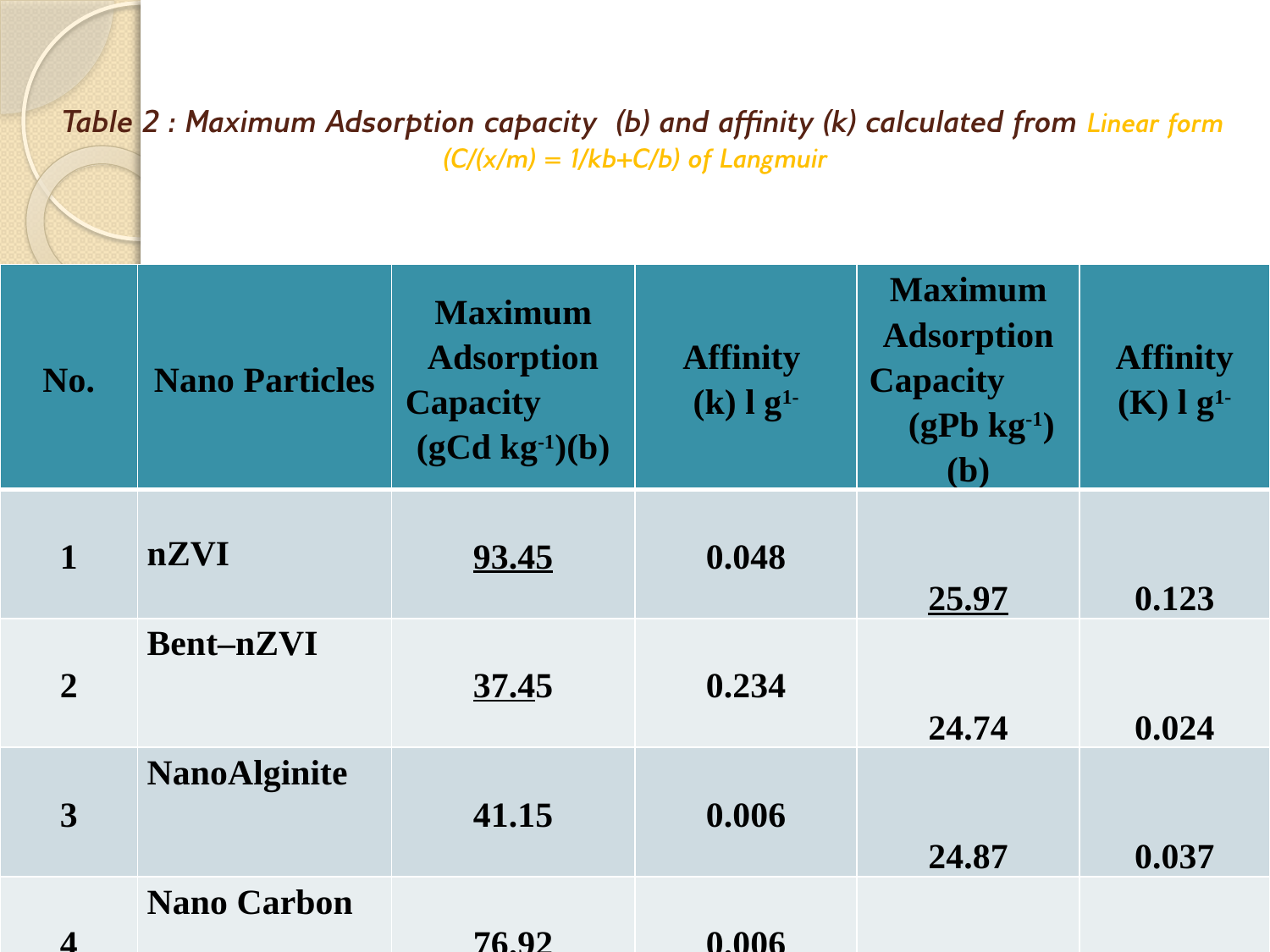

# Table 2 : Maximum Adsorption capacity  (b) and affinity (k) calculated from Linear form (C/(x/m) = 1/kb+C/b) of Langmuir
| No. | Nano Particles | Maximum Adsorption Capacity (gCd kg-1)(b) | Affinity (k) l g1- | Maximum Adsorption Capacity (gPb kg-1)(b) | Affinity (K) l g1- |
| --- | --- | --- | --- | --- | --- |
| 1 | nZVI | 93.45 | 0.048 | 25.97 | 0.123 |
| 2 | Bent–nZVI | 37.45 | 0.234 | 24.74 | 0.024 |
| 3 | NanoAlginite | 41.15 | 0.006 | 24.87 | 0.037 |
| 4 | Nano Carbon | 76.92 | 0.006 | 17.85 | 0.050 |